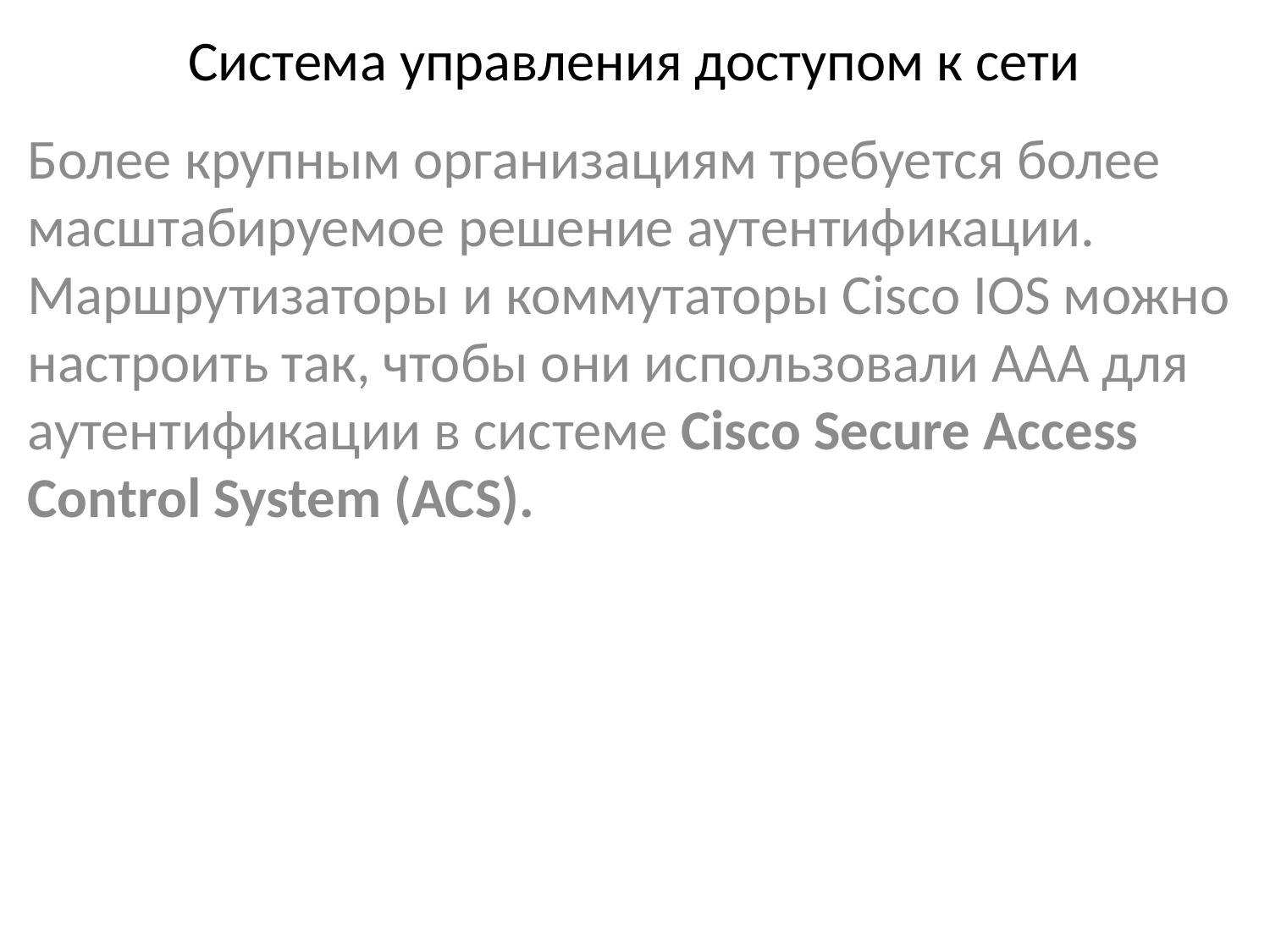

# Система управления доступом к сети
Более крупным организациям требуется более масштабируемое решение аутентификации. Маршрутизаторы и коммутаторы Cisco IOS можно настроить так, чтобы они использовали AAA для аутентификации в системе Cisco Secure Access Control System (ACS).